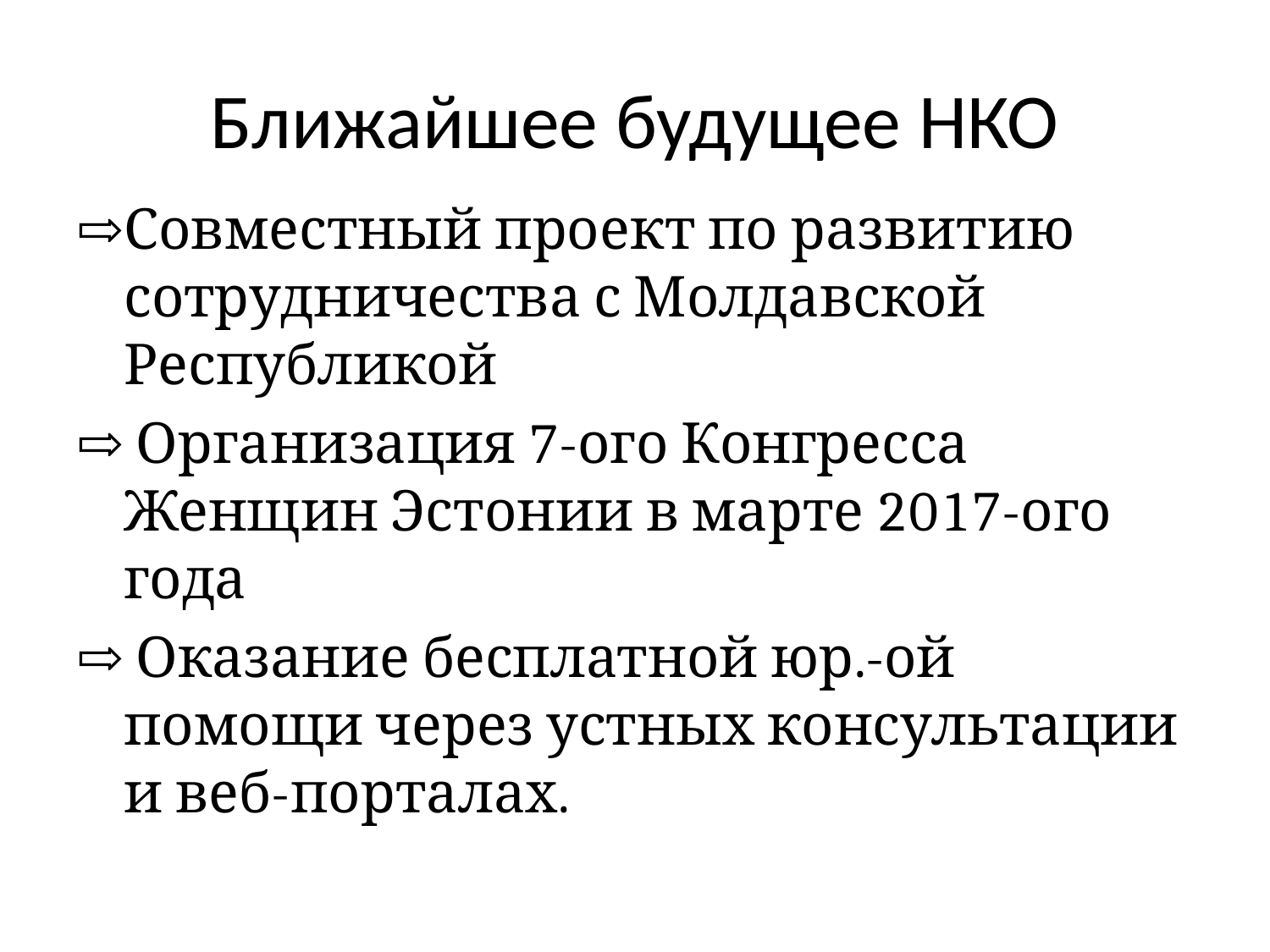

# Ближайшее будущее НКО
⇨Совместный проект по развитию сотрудничества с Молдавской Республикой
⇨ Организация 7-ого Конгресса Женщин Эстонии в марте 2017-ого года
⇨ Оказание бесплатной юр.-ой помощи через устных консультации и веб-порталах.